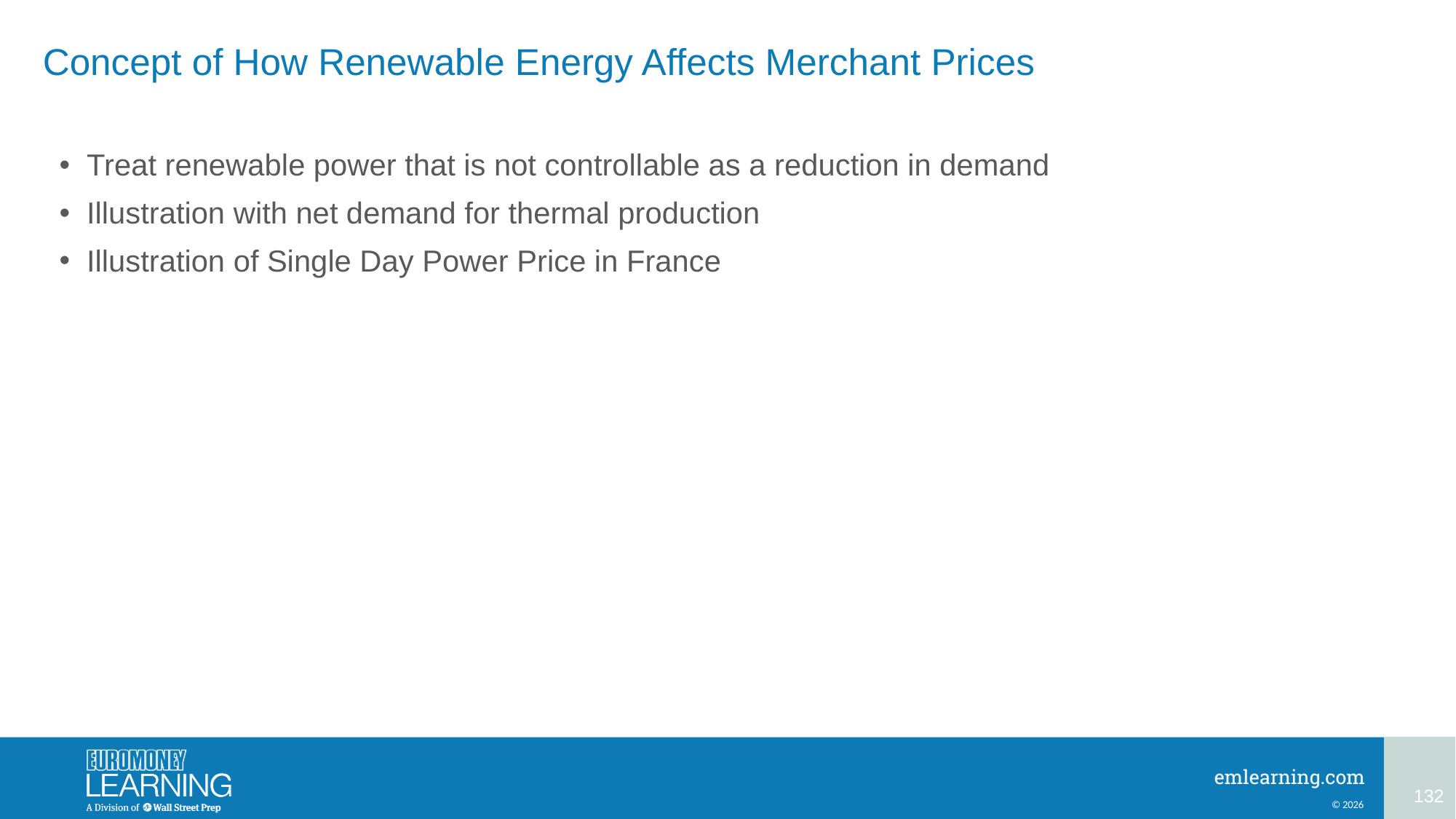

# Concept of How Renewable Energy Affects Merchant Prices
Treat renewable power that is not controllable as a reduction in demand
Illustration with net demand for thermal production
Illustration of Single Day Power Price in France
132